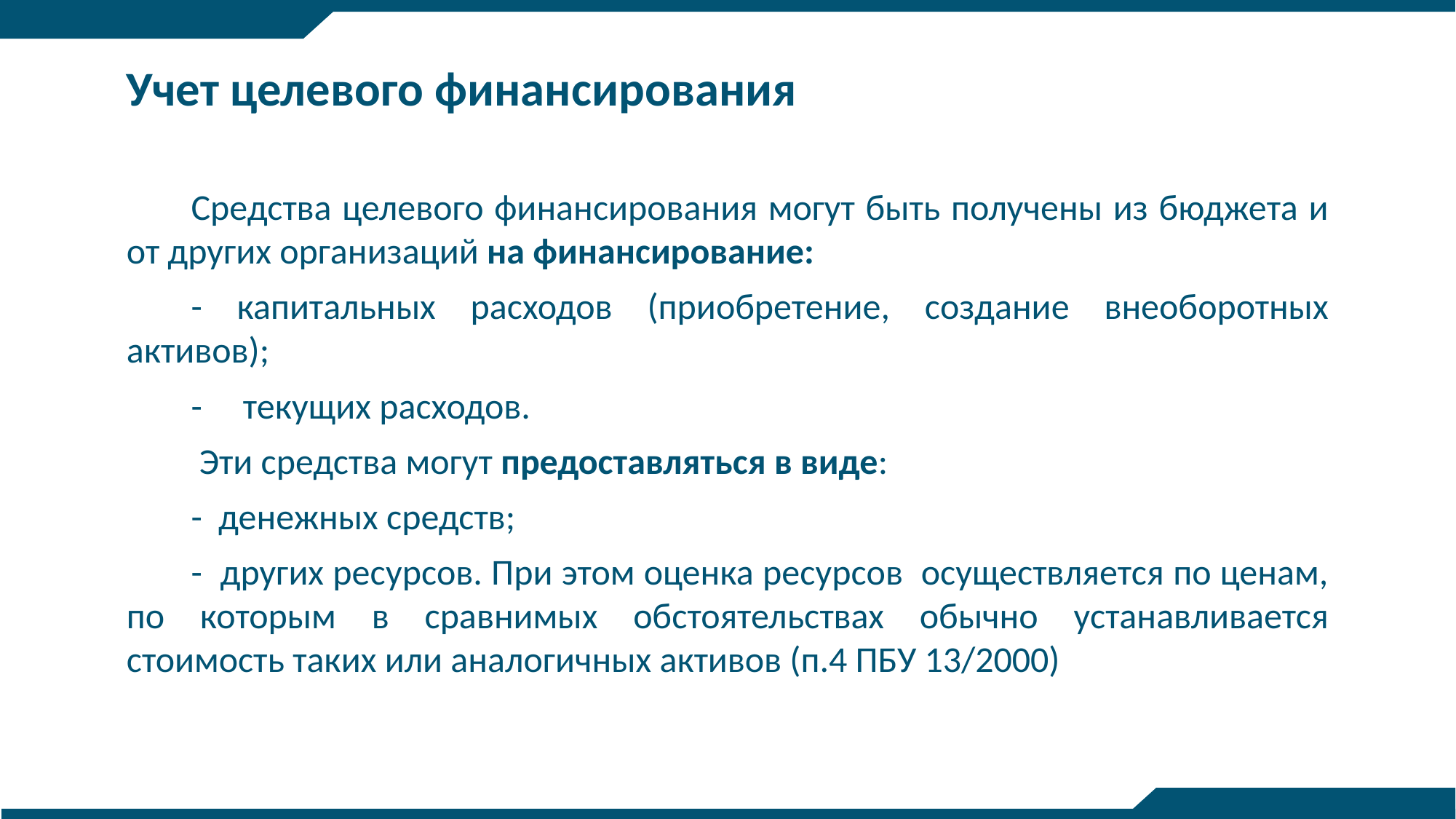

Учет целевого финансирования
Средства целевого финансирования могут быть получены из бюджета и от других организаций на финансирование:
- капитальных расходов (приобретение, создание внеоборотных активов);
-     текущих расходов.
 Эти средства могут предоставляться в виде:
-  денежных средств;
-  других ресурсов. При этом оценка ресурсов  осуществляется по ценам, по которым в сравнимых обстоятельствах обычно устанавливается стоимость таких или аналогичных активов (п.4 ПБУ 13/2000)